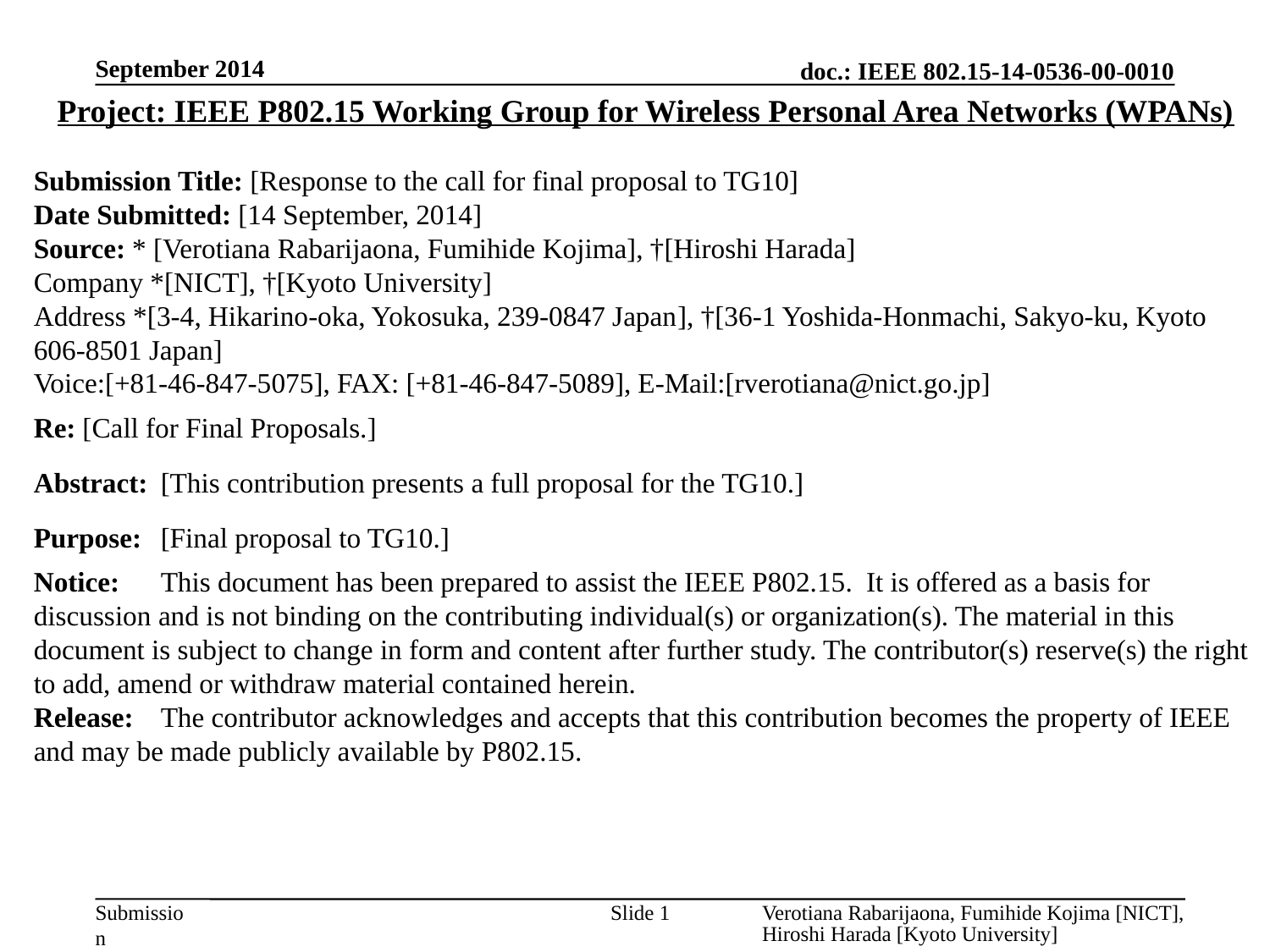

September 2014
Project: IEEE P802.15 Working Group for Wireless Personal Area Networks (WPANs)

Submission Title: [Response to the call for final proposal to TG10]
Date Submitted: [14 September, 2014]
Source: * [Verotiana Rabarijaona, Fumihide Kojima], †[Hiroshi Harada]
Company *[NICT], †[Kyoto University]
Address *[3-4, Hikarino-oka, Yokosuka, 239-0847 Japan], †[36-1 Yoshida-Honmachi, Sakyo-ku, Kyoto 606-8501 Japan]
Voice:[+81-46-847-5075], FAX: [+81-46-847-5089], E-Mail:[rverotiana@nict.go.jp]
Re: [Call for Final Proposals.]
Abstract:	[This contribution presents a full proposal for the TG10.]
Purpose:	[Final proposal to TG10.]
Notice:	This document has been prepared to assist the IEEE P802.15.  It is offered as a basis for discussion and is not binding on the contributing individual(s) or organization(s). The material in this document is subject to change in form and content after further study. The contributor(s) reserve(s) the right to add, amend or withdraw material contained herein.
Release:	The contributor acknowledges and accepts that this contribution becomes the property of IEEE and may be made publicly available by P802.15.
Slide 1
Verotiana Rabarijaona, Fumihide Kojima [NICT], Hiroshi Harada [Kyoto University]